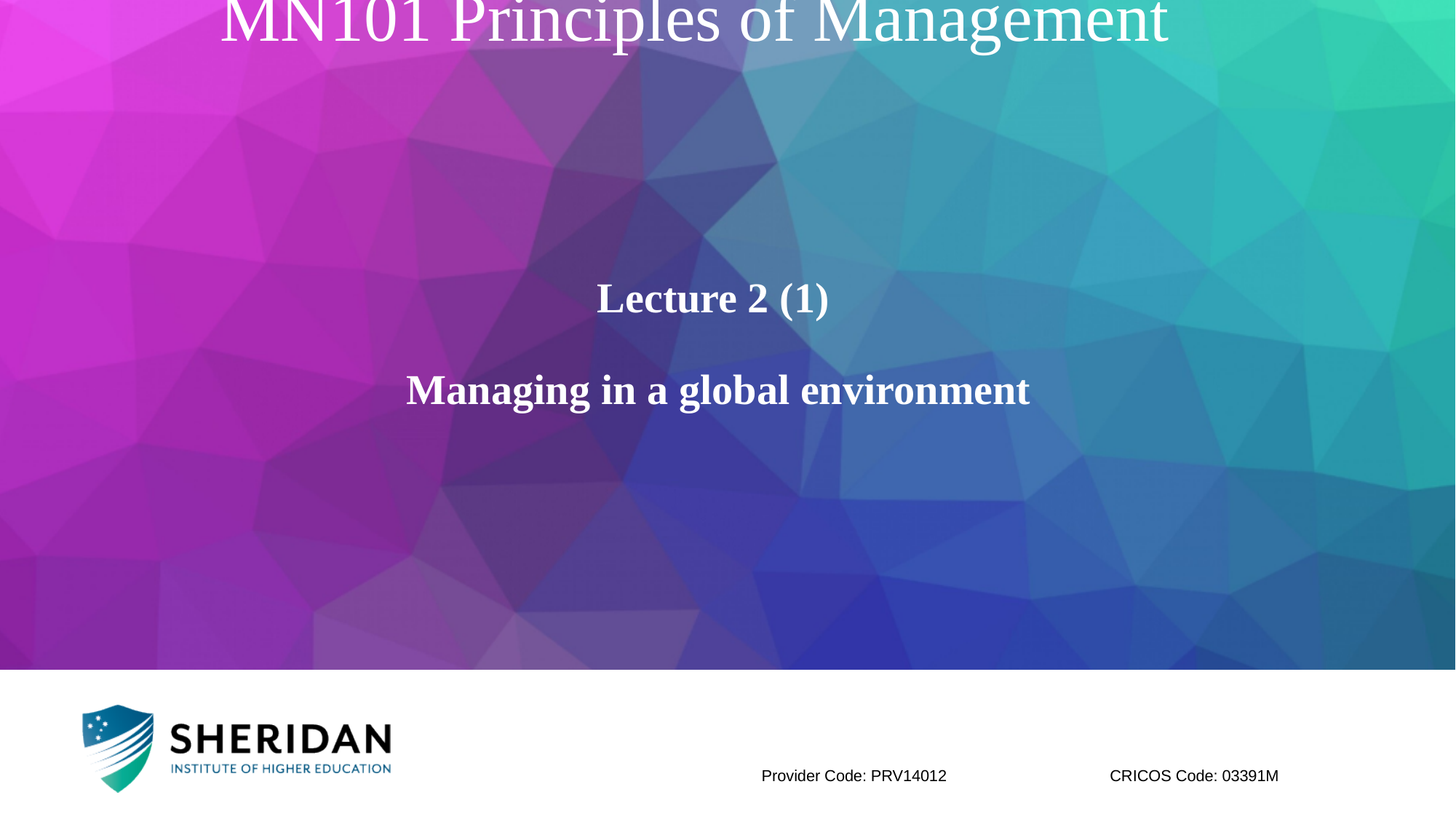

# MN101 Principles of Management
Lecture 2 (1)

Managing in a global environment